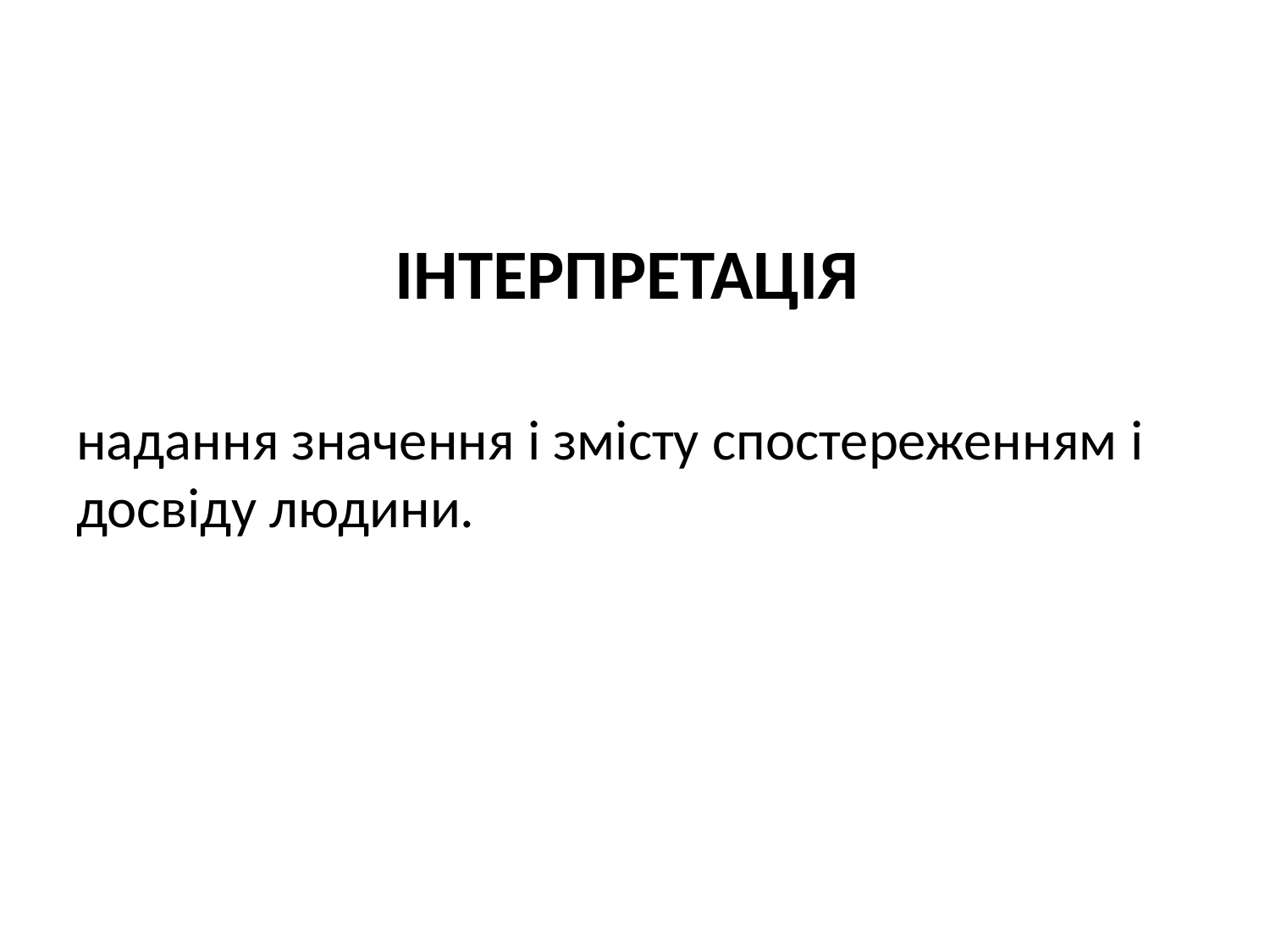

ІНТЕРПРЕТАЦІЯ

надання значення і змісту спостереженням і досвіду людини.